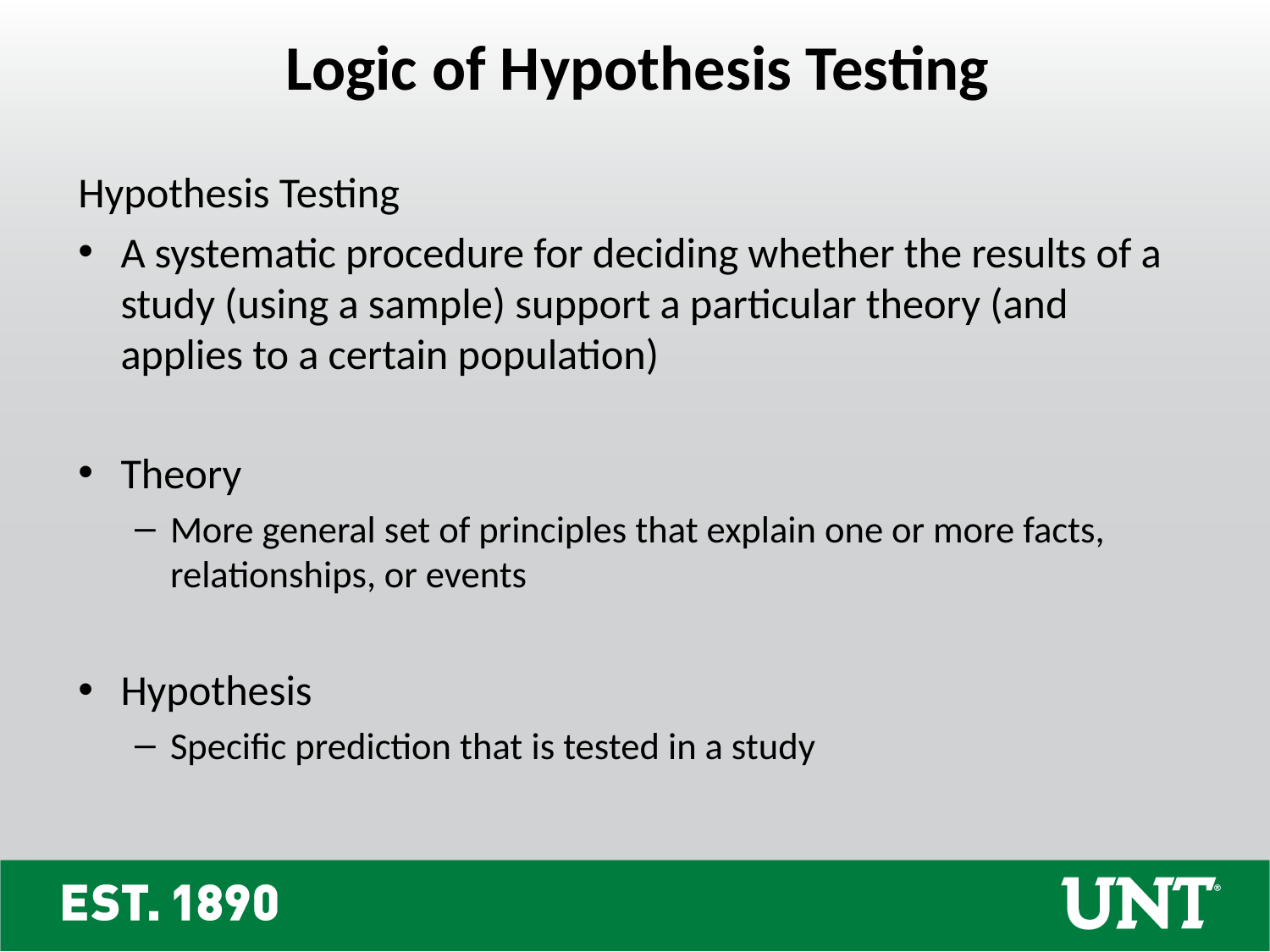

Logic of Hypothesis Testing

Hypothesis Testing
A systematic procedure for deciding whether the results of a study (using a sample) support a particular theory (and applies to a certain population)

Theory
More general set of principles that explain one or more facts, relationships, or events

Hypothesis
Specific prediction that is tested in a study